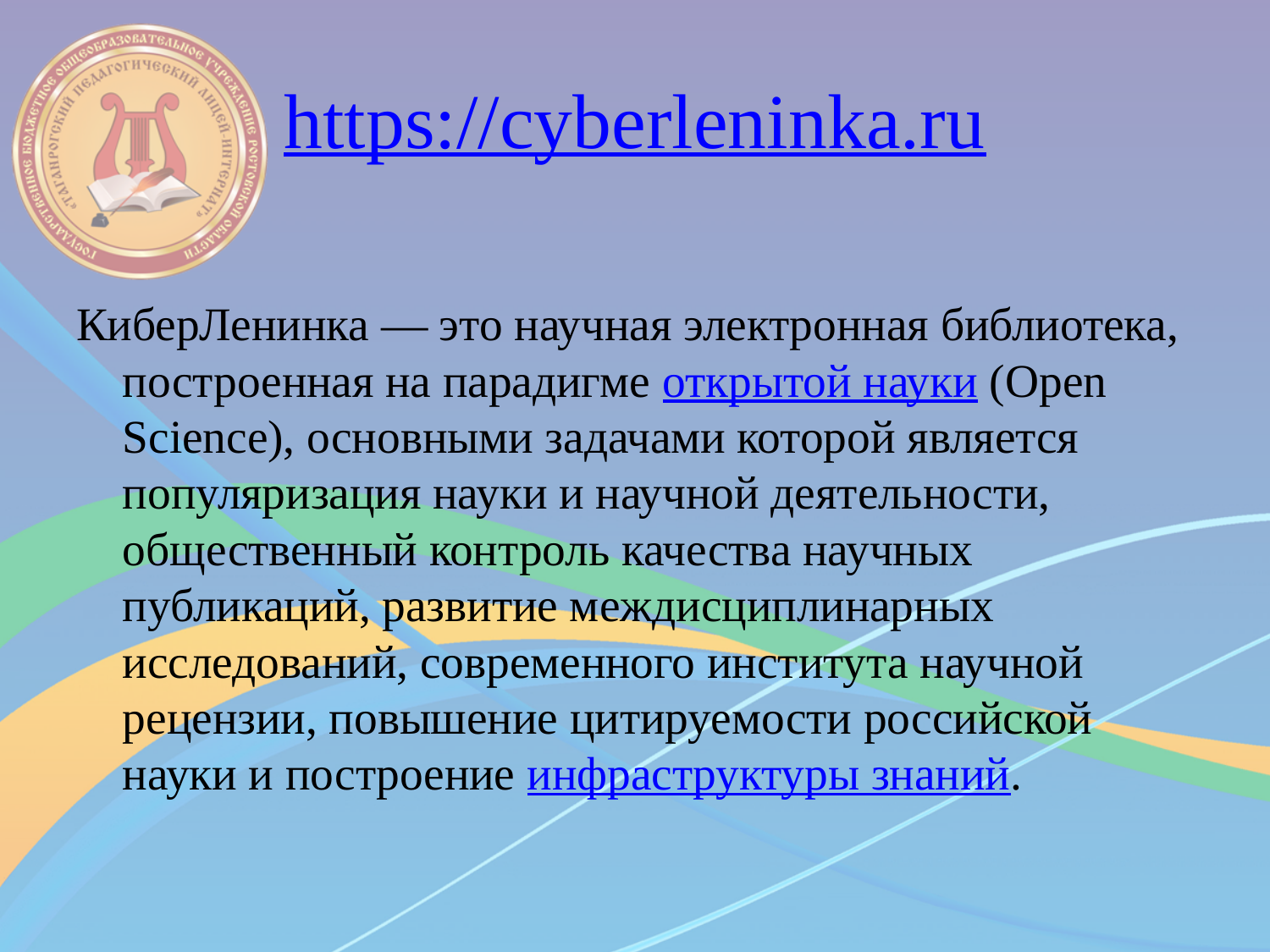

# https://cyberleninka.ru
КиберЛенинка — это научная электронная библиотека, построенная на парадигме открытой науки (Open Science), основными задачами которой является популяризация науки и научной деятельности, общественный контроль качества научных публикаций, развитие междисциплинарных исследований, современного института научной рецензии, повышение цитируемости российской науки и построение инфраструктуры знаний.